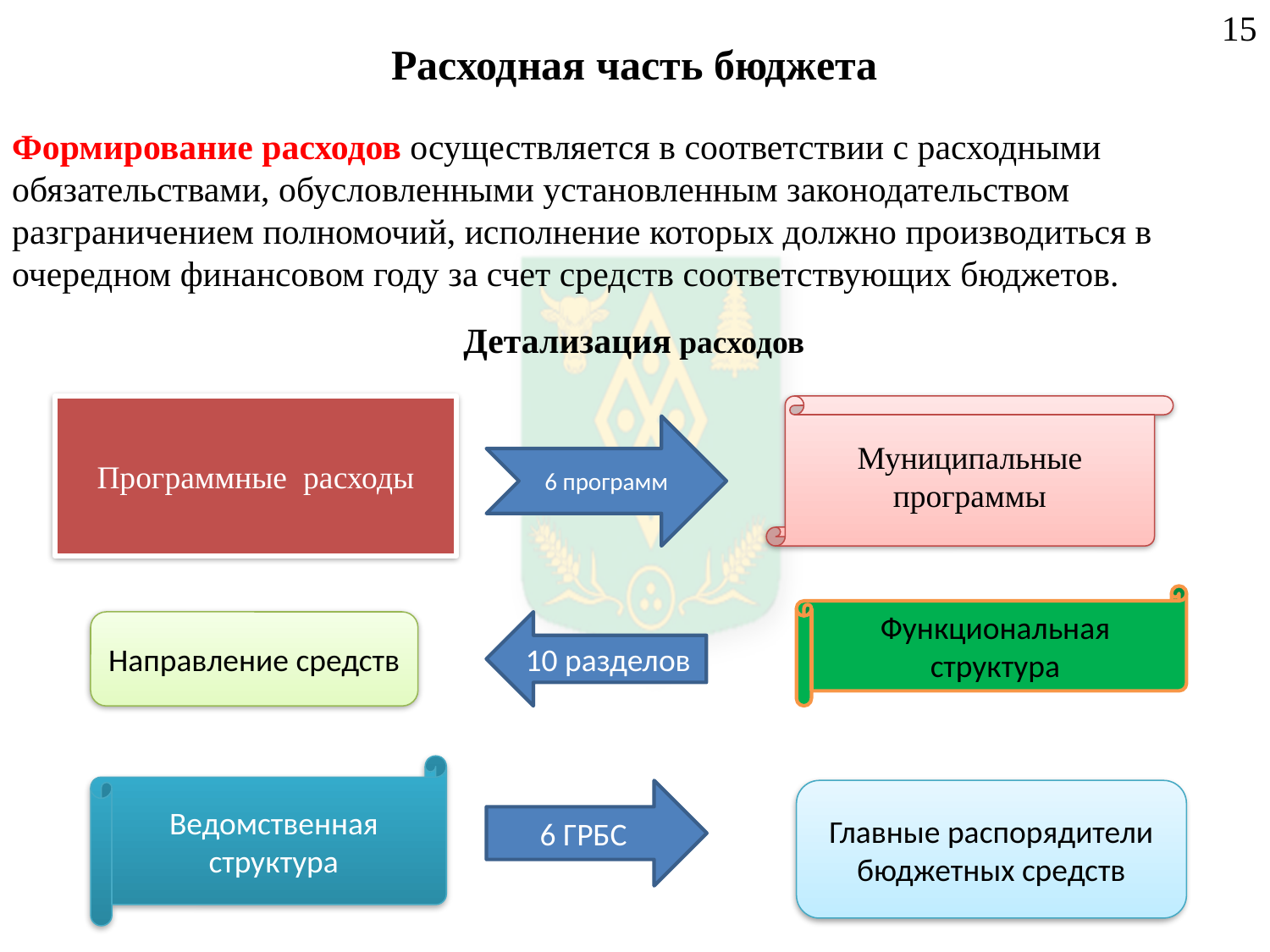

Расходная часть бюджета
15
# Формирование расходов осуществляется в соответствии с расходными обязательствами, обусловленными установленным законодательством разграничением полномочий, исполнение которых должно производиться в очередном финансовом году за счет средств соответствующих бюджетов.
Детализация расходов
Программные  расходы
Муниципальные
программы
6 программ
Функциональная структура
Направление средств
10 разделов
Ведомственная структура
6 ГРБС
Главные распорядители бюджетных средств